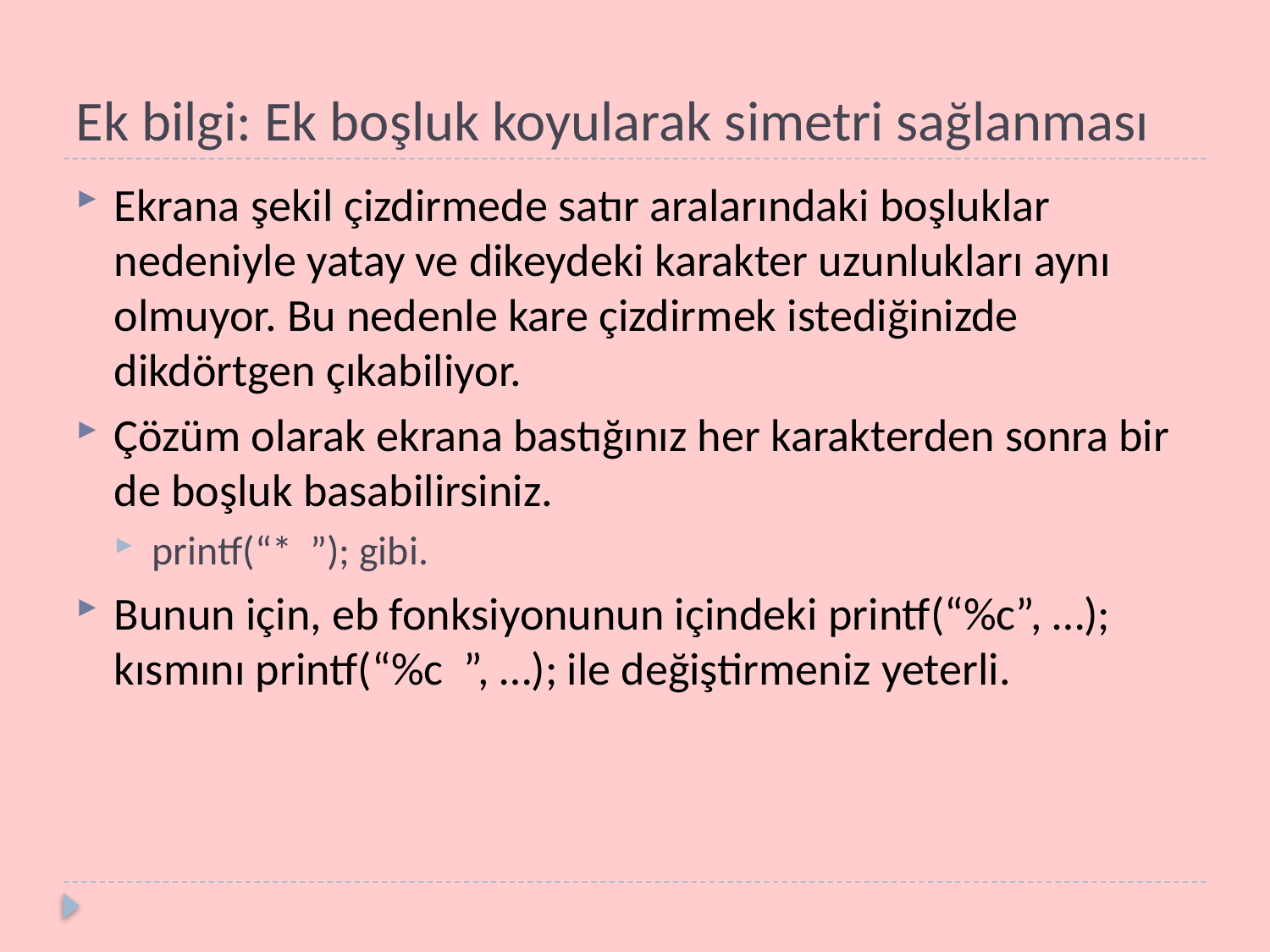

# Ek bilgi: Ek boşluk koyularak simetri sağlanması
Ekrana şekil çizdirmede satır aralarındaki boşluklar nedeniyle yatay ve dikeydeki karakter uzunlukları aynı olmuyor. Bu nedenle kare çizdirmek istediğinizde dikdörtgen çıkabiliyor.
Çözüm olarak ekrana bastığınız her karakterden sonra bir de boşluk basabilirsiniz.
printf(“*  ”); gibi.
Bunun için, eb fonksiyonunun içindeki printf(“%c”, …); kısmını printf(“%c  ”, …); ile değiştirmeniz yeterli.